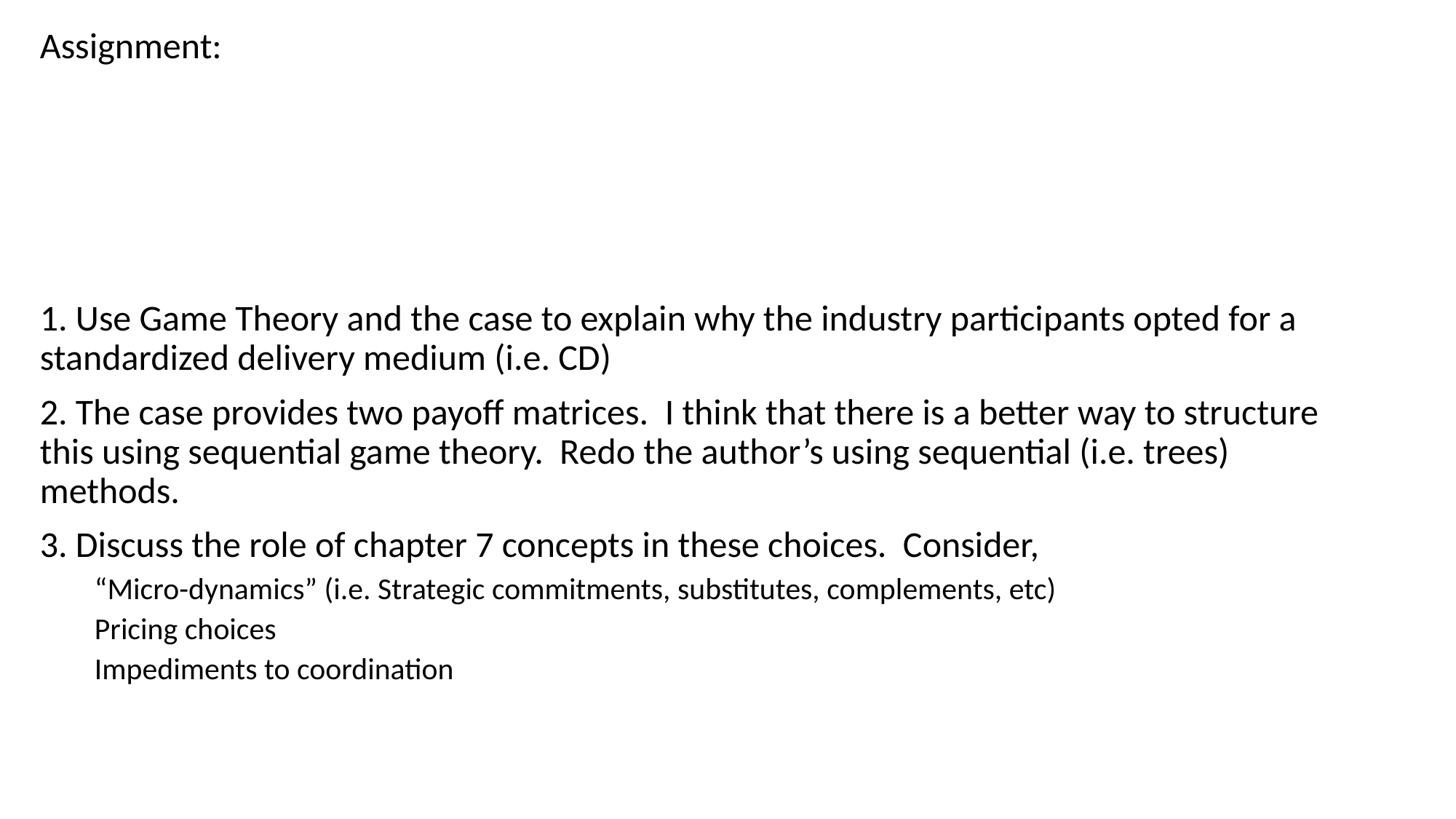

Assignment:

1. Use Game Theory and the case to explain why the industry participants opted for a standardized delivery medium (i.e. CD)
2. The case provides two payoff matrices.  I think that there is a better way to structure this using sequential game theory.  Redo the author’s using sequential (i.e. trees) methods.
3. Discuss the role of chapter 7 concepts in these choices.  Consider,
“Micro-dynamics” (i.e. Strategic commitments, substitutes, complements, etc)
Pricing choices
Impediments to coordination